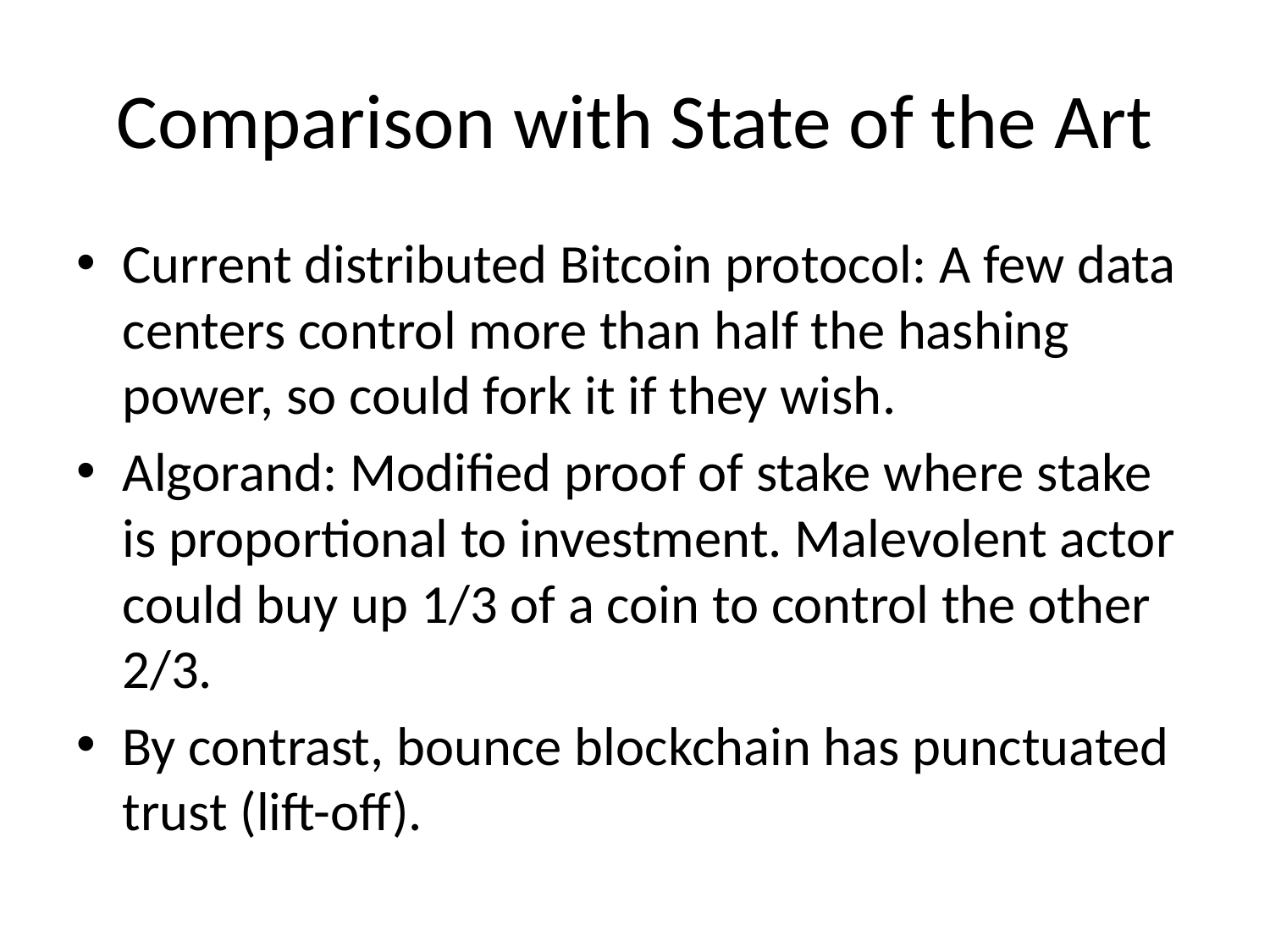

# Comparison with State of the Art
Current distributed Bitcoin protocol: A few data centers control more than half the hashing power, so could fork it if they wish.
Algorand: Modified proof of stake where stake is proportional to investment. Malevolent actor could buy up 1/3 of a coin to control the other 2/3.
By contrast, bounce blockchain has punctuated trust (lift-off).